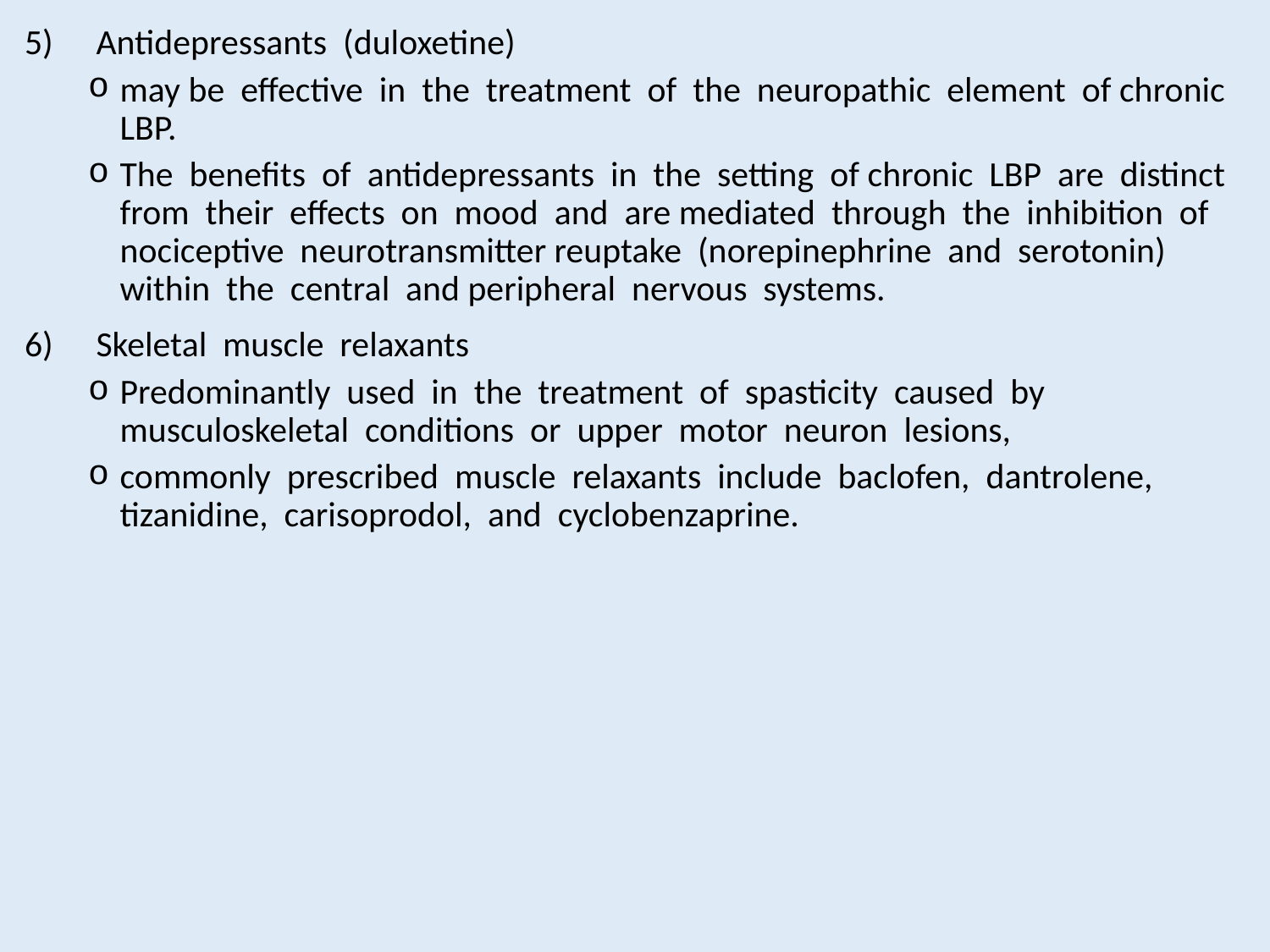

Antidepressants  (duloxetine)
may be  effective  in  the  treatment  of  the  neuropathic  element  of chronic  LBP.
The  benefits  of  antidepressants  in  the  setting  of chronic  LBP  are  distinct  from  their  effects  on  mood  and  are mediated  through  the  inhibition  of  nociceptive  neurotransmitter reuptake  (norepinephrine  and  serotonin)  within  the  central  and peripheral  nervous  systems.
Skeletal  muscle  relaxants
Predominantly  used  in  the  treatment  of  spasticity  caused  by musculoskeletal  conditions  or  upper  motor  neuron  lesions,
commonly  prescribed  muscle  relaxants  include  baclofen,  dantrolene, tizanidine,  carisoprodol,  and  cyclobenzaprine.